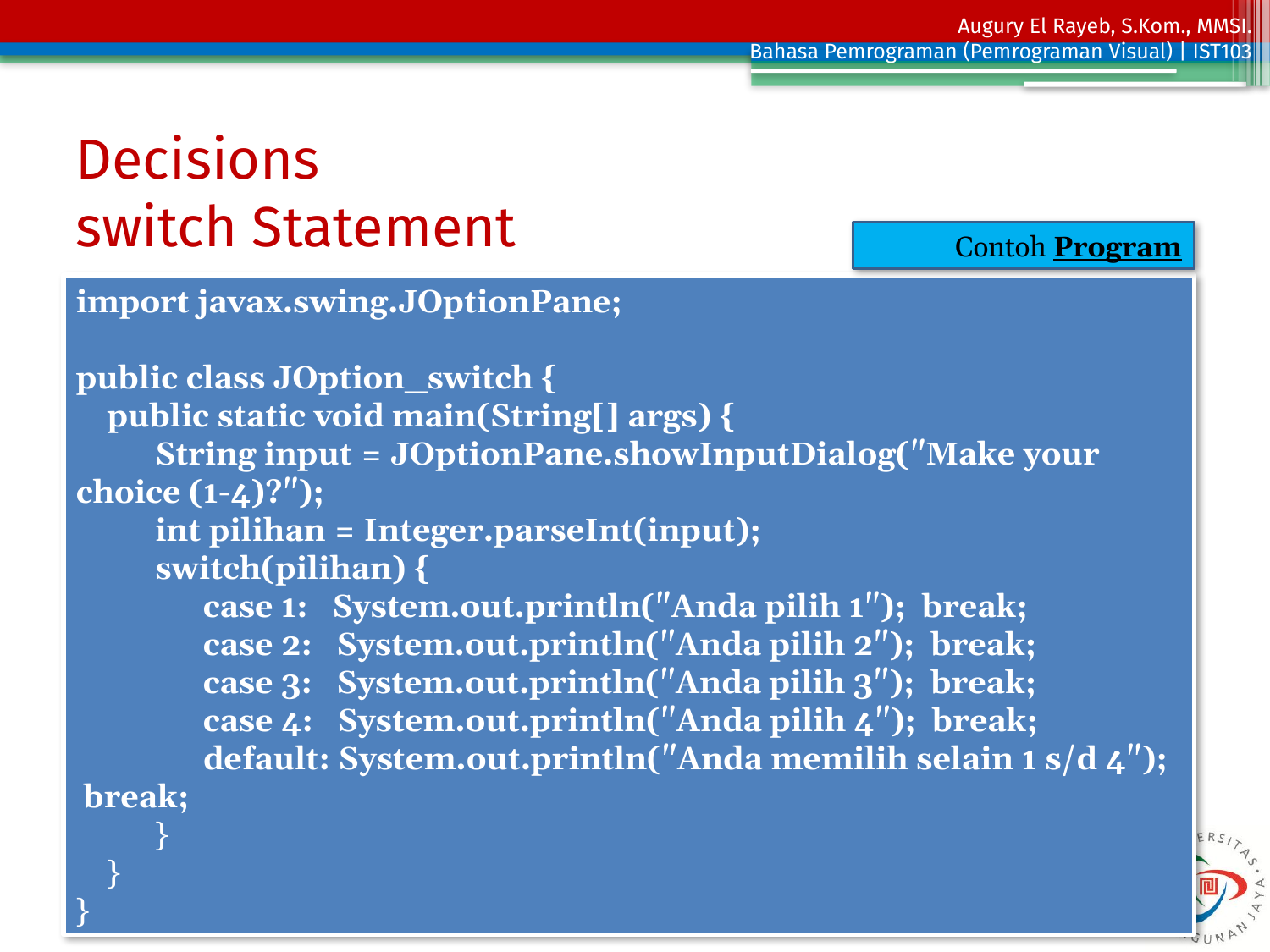

# Decisions switch Statement
Contoh Program
import javax.swing.JOptionPane;

public class JOption_switch {
	public static void main(String[] args) {
		String input = JOptionPane.showInputDialog("Make your choice (1-4)?");
		int pilihan = Integer.parseInt(input);
		switch(pilihan) {
			case 1:   System.out.println("Anda pilih 1");  break;
			case 2:   System.out.println("Anda pilih 2");  break;
			case 3:   System.out.println("Anda pilih 3");  break;
			case 4:   System.out.println("Anda pilih 4");  break;
			default: System.out.println("Anda memilih selain 1 s/d 4");   break;
		}
	}
}